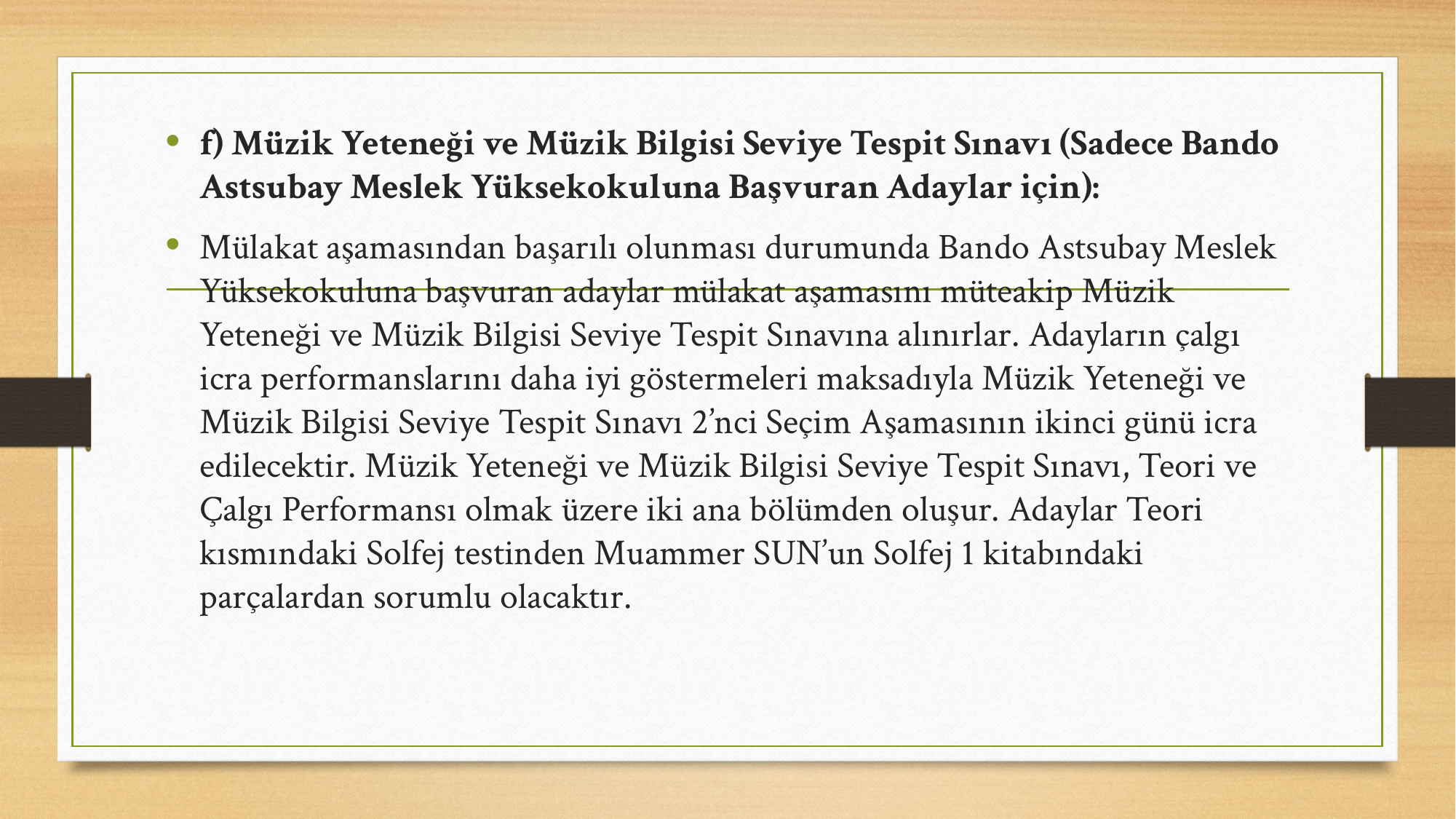

f) Müzik Yeteneği ve Müzik Bilgisi Seviye Tespit Sınavı (Sadece Bando Astsubay Meslek Yüksekokuluna Başvuran Adaylar için):
Mülakat aşamasından başarılı olunması durumunda Bando Astsubay Meslek Yüksekokuluna başvuran adaylar mülakat aşamasını müteakip Müzik Yeteneği ve Müzik Bilgisi Seviye Tespit Sınavına alınırlar. Adayların çalgı icra performanslarını daha iyi göstermeleri maksadıyla Müzik Yeteneği ve Müzik Bilgisi Seviye Tespit Sınavı 2’nci Seçim Aşamasının ikinci günü icra edilecektir. Müzik Yeteneği ve Müzik Bilgisi Seviye Tespit Sınavı, Teori ve Çalgı Performansı olmak üzere iki ana bölümden oluşur. Adaylar Teori kısmındaki Solfej testinden Muammer SUN’un Solfej 1 kitabındaki parçalardan sorumlu olacaktır.